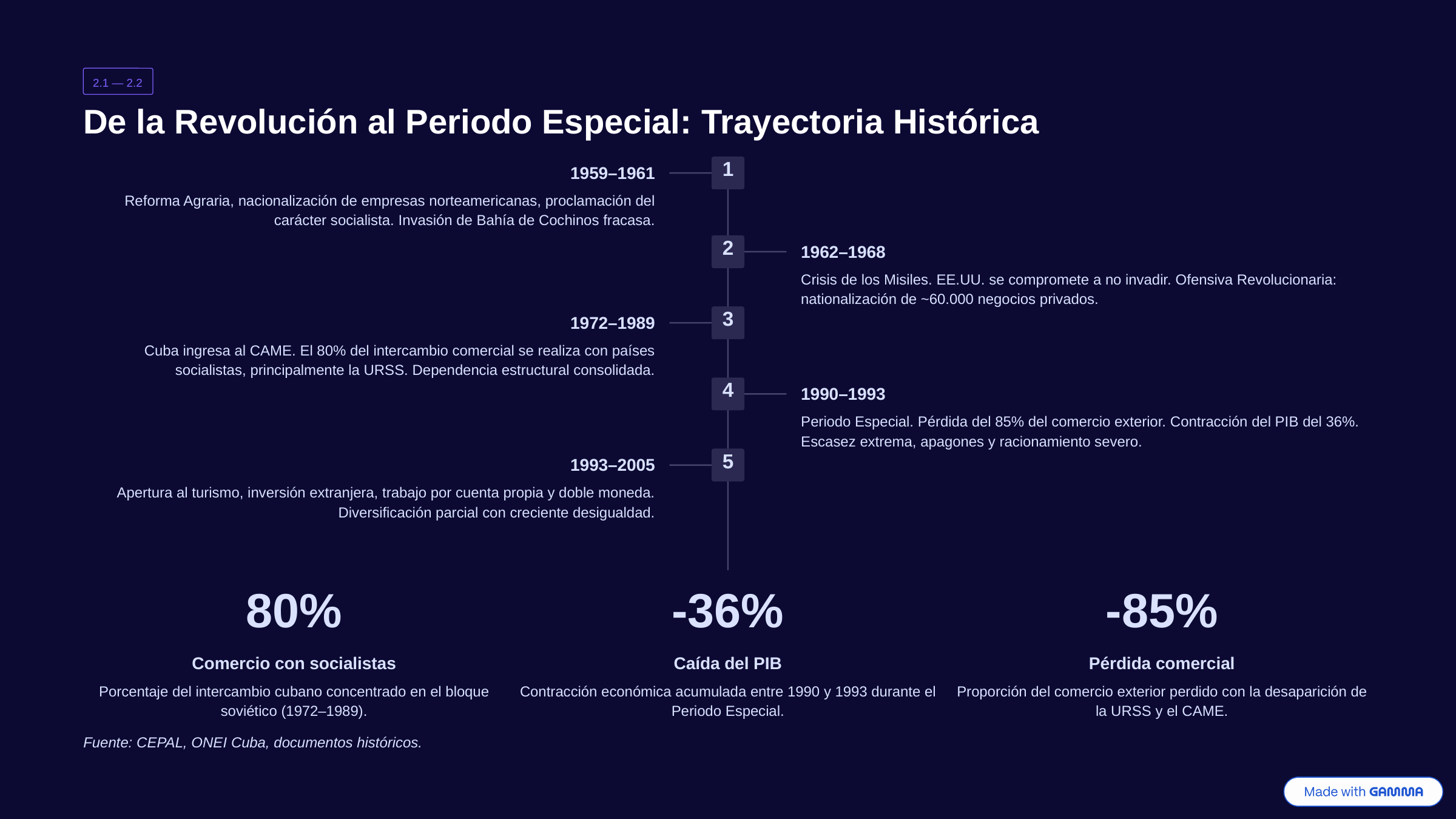

2.1 — 2.2
De la Revolución al Periodo Especial: Trayectoria Histórica

1
1959–1961

Reforma Agraria, nacionalización de empresas norteamericanas, proclamación del carácter socialista. Invasión de Bahía de Cochinos fracasa.

2
1962–1968

Crisis de los Misiles. EE.UU. se compromete a no invadir. Ofensiva Revolucionaria: nationalización de ~60.000 negocios privados.

3
1972–1989

Cuba ingresa al CAME. El 80% del intercambio comercial se realiza con países socialistas, principalmente la URSS. Dependencia estructural consolidada.

4
1990–1993

Periodo Especial. Pérdida del 85% del comercio exterior. Contracción del PIB del 36%. Escasez extrema, apagones y racionamiento severo.

5
1993–2005

Apertura al turismo, inversión extranjera, trabajo por cuenta propia y doble moneda. Diversificación parcial con creciente desigualdad.
80%
-36%
-85%
Comercio con socialistas
Caída del PIB
Pérdida comercial
Porcentaje del intercambio cubano concentrado en el bloque soviético (1972–1989).
Contracción económica acumulada entre 1990 y 1993 durante el Periodo Especial.
Proporción del comercio exterior perdido con la desaparición de la URSS y el CAME.
Fuente: CEPAL, ONEI Cuba, documentos históricos.